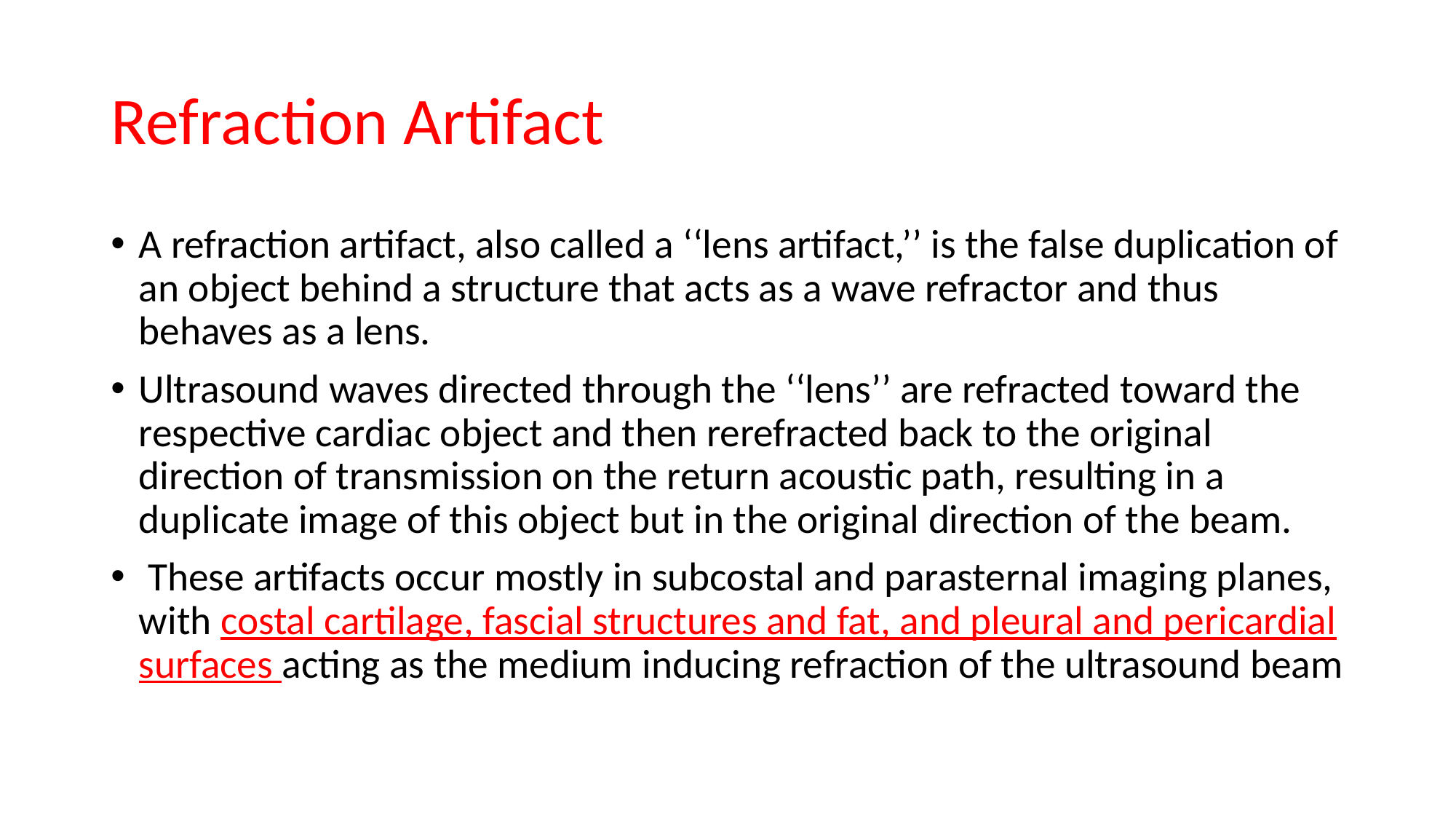

# Refraction Artifact
A refraction artifact, also called a ‘‘lens artifact,’’ is the false duplication of an object behind a structure that acts as a wave refractor and thus behaves as a lens.
Ultrasound waves directed through the ‘‘lens’’ are refracted toward the respective cardiac object and then rerefracted back to the original direction of transmission on the return acoustic path, resulting in a duplicate image of this object but in the original direction of the beam.
 These artifacts occur mostly in subcostal and parasternal imaging planes, with costal cartilage, fascial structures and fat, and pleural and pericardial surfaces acting as the medium inducing refraction of the ultrasound beam